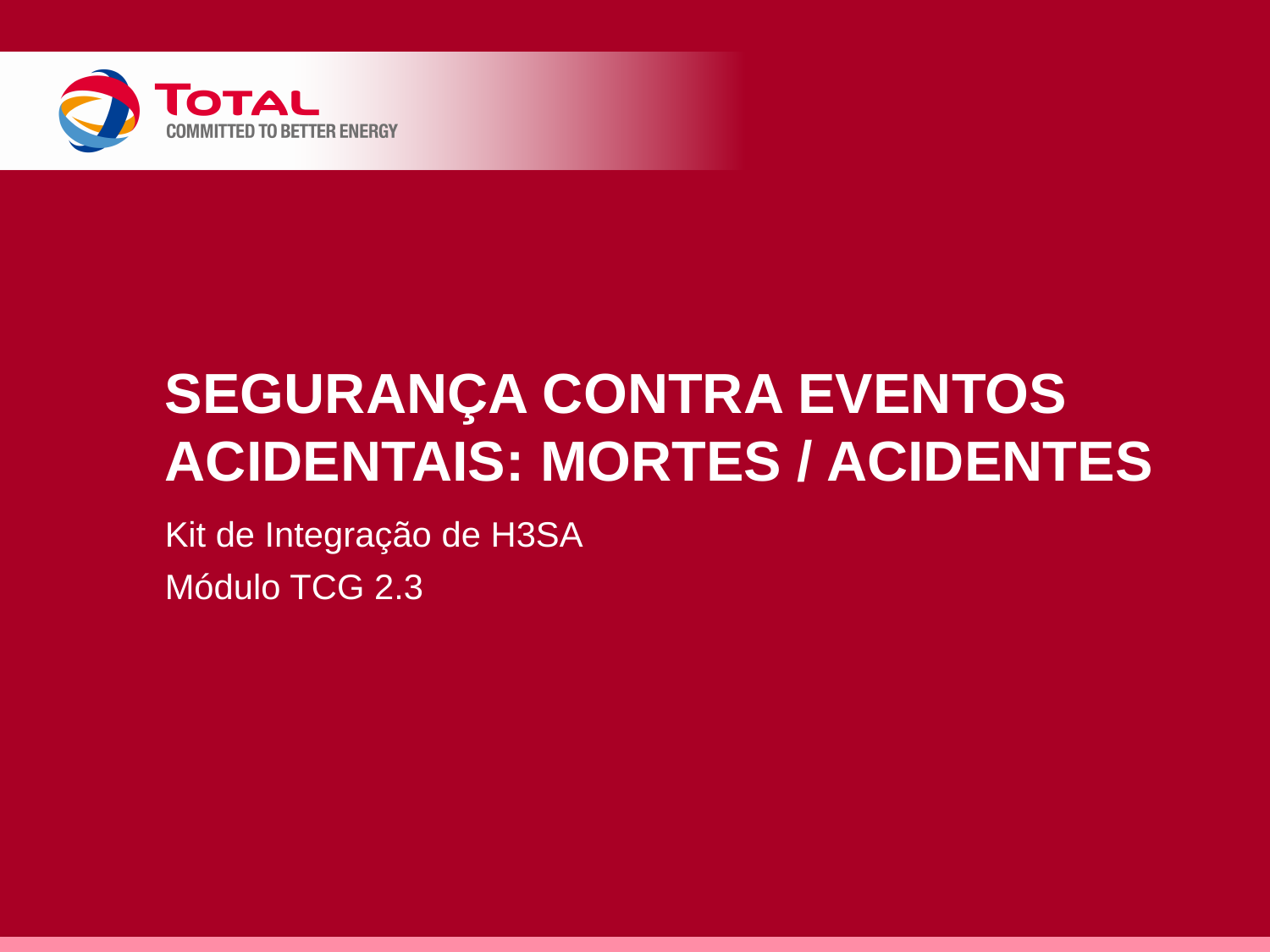

# Segurança contra eventos acidentais: Mortes / acidentes

Kit de Integração de H3SA
Módulo TCG 2.3